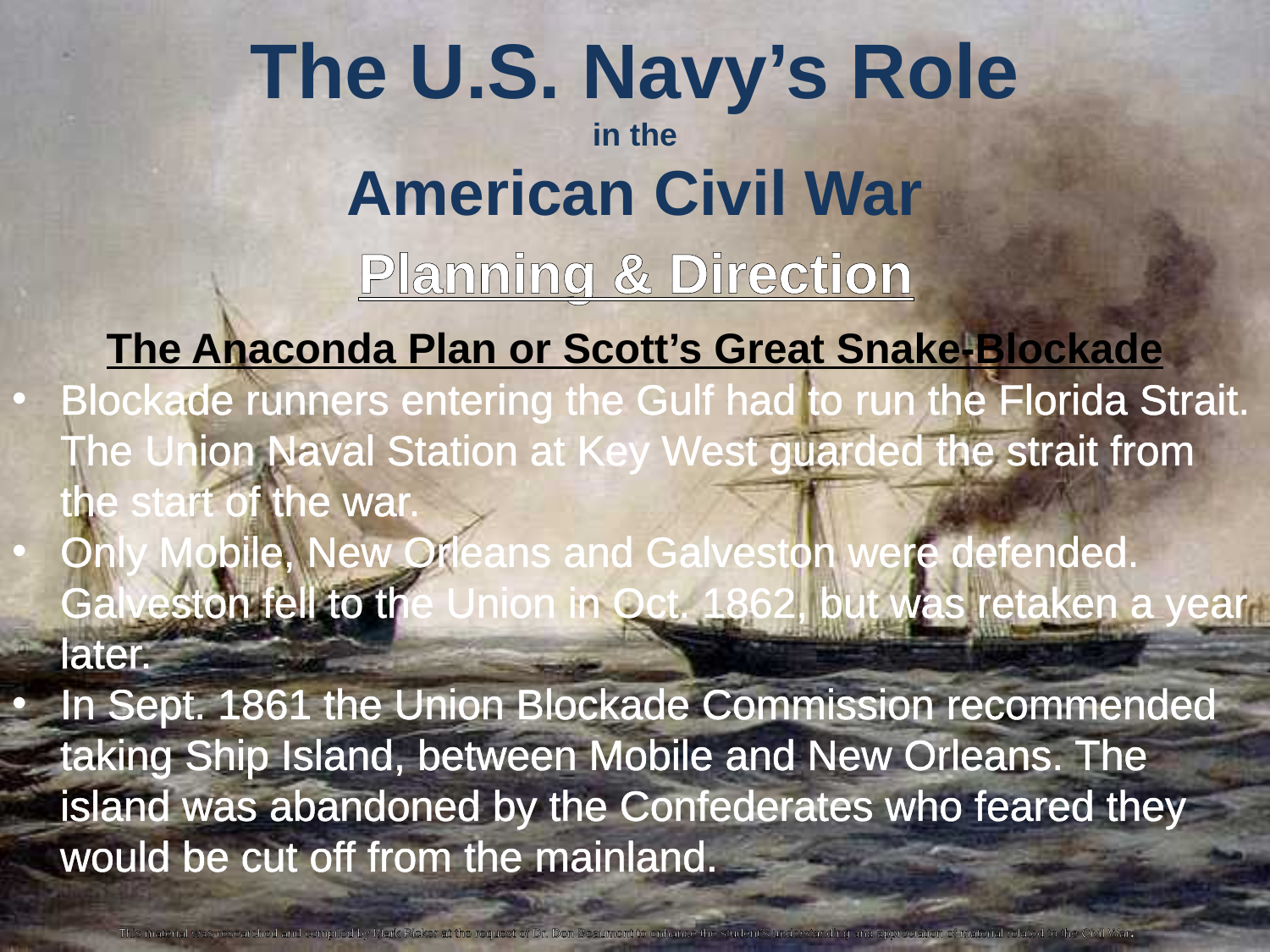

The U.S. Navy’s Role
in the
American Civil War
Planning & Direction
The Anaconda Plan or Scott’s Great Snake-Blockade
Blockade runners entering the Gulf had to run the Florida Strait. The Union Naval Station at Key West guarded the strait from the start of the war.
Only Mobile, New Orleans and Galveston were defended. Galveston fell to the Union in Oct. 1862, but was retaken a year later.
In Sept. 1861 the Union Blockade Commission recommended taking Ship Island, between Mobile and New Orleans. The island was abandoned by the Confederates who feared they would be cut off from the mainland.
This material was researched and compiled by Mark Picker at the request of Dr. Don Beaumont to enhance the student’s understanding and appreciation of material related to the Civil War.